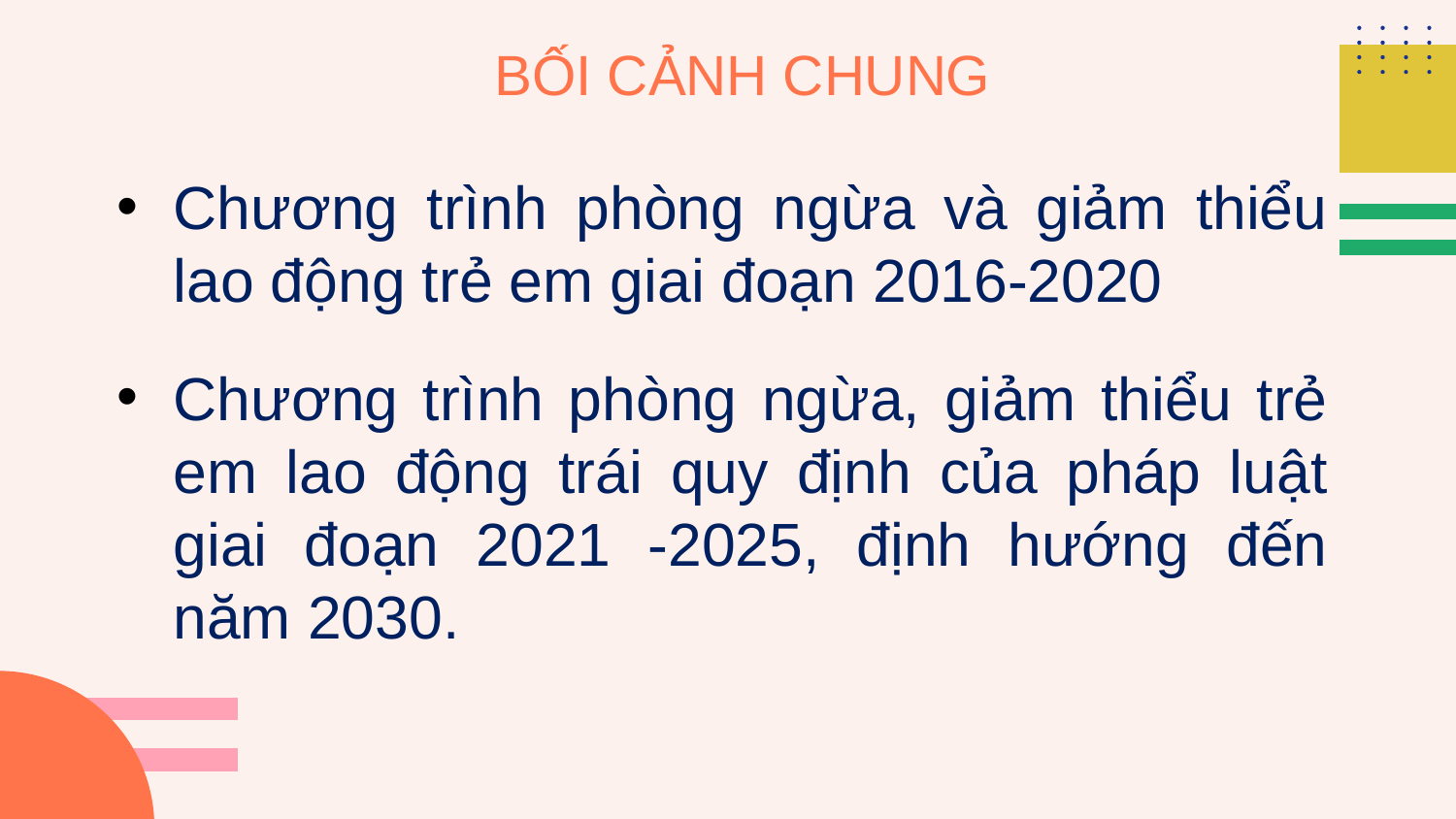

BỐI CẢNH CHUNG
Chương trình phòng ngừa và giảm thiểu lao động trẻ em giai đoạn 2016-2020
Chương trình phòng ngừa, giảm thiểu trẻ em lao động trái quy định của pháp luật giai đoạn 2021 -2025, định hướng đến năm 2030.